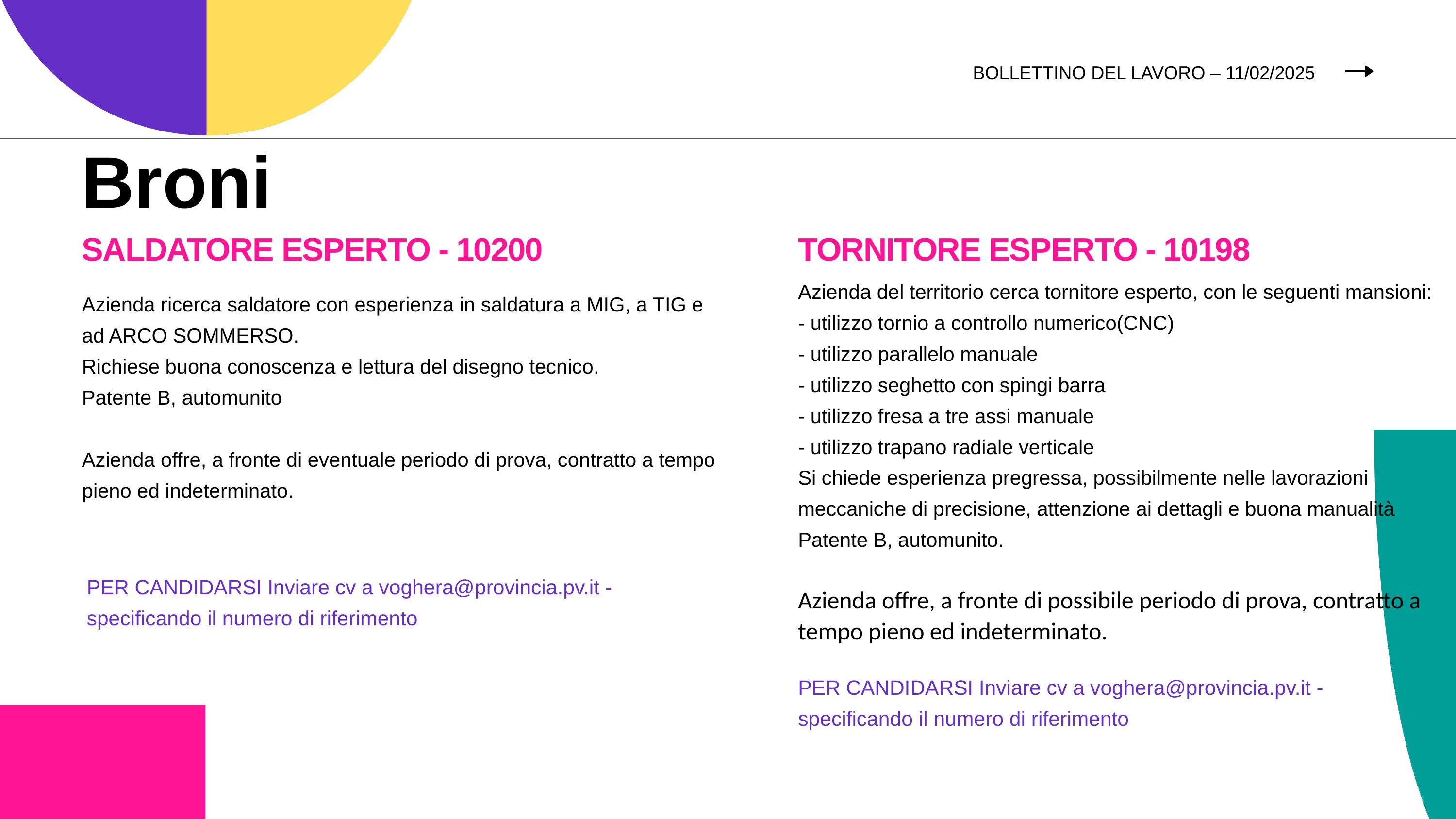

BOLLETTINO DEL LAVORO – 11/02/2025

Broni
SALDATORE ESPERTO - 10200
TORNITORE ESPERTO - 10198
Azienda del territorio cerca tornitore esperto, con le seguenti mansioni:
- utilizzo tornio a controllo numerico(CNC)
- utilizzo parallelo manuale
- utilizzo seghetto con spingi barra
- utilizzo fresa a tre assi manuale
- utilizzo trapano radiale verticale
Si chiede esperienza pregressa, possibilmente nelle lavorazioni meccaniche di precisione, attenzione ai dettagli e buona manualità
Patente B, automunito.
Azienda offre, a fronte di possibile periodo di prova, contratto a tempo pieno ed indeterminato.
Azienda ricerca saldatore con esperienza in saldatura a MIG, a TIG e ad ARCO SOMMERSO.
Richiese buona conoscenza e lettura del disegno tecnico.
Patente B, automunito
Azienda offre, a fronte di eventuale periodo di prova, contratto a tempo pieno ed indeterminato.

PER CANDIDARSI Inviare cv a voghera@provincia.pv.it - specificando il numero di riferimento

PER CANDIDARSI Inviare cv a voghera@provincia.pv.it - specificando il numero di riferimento